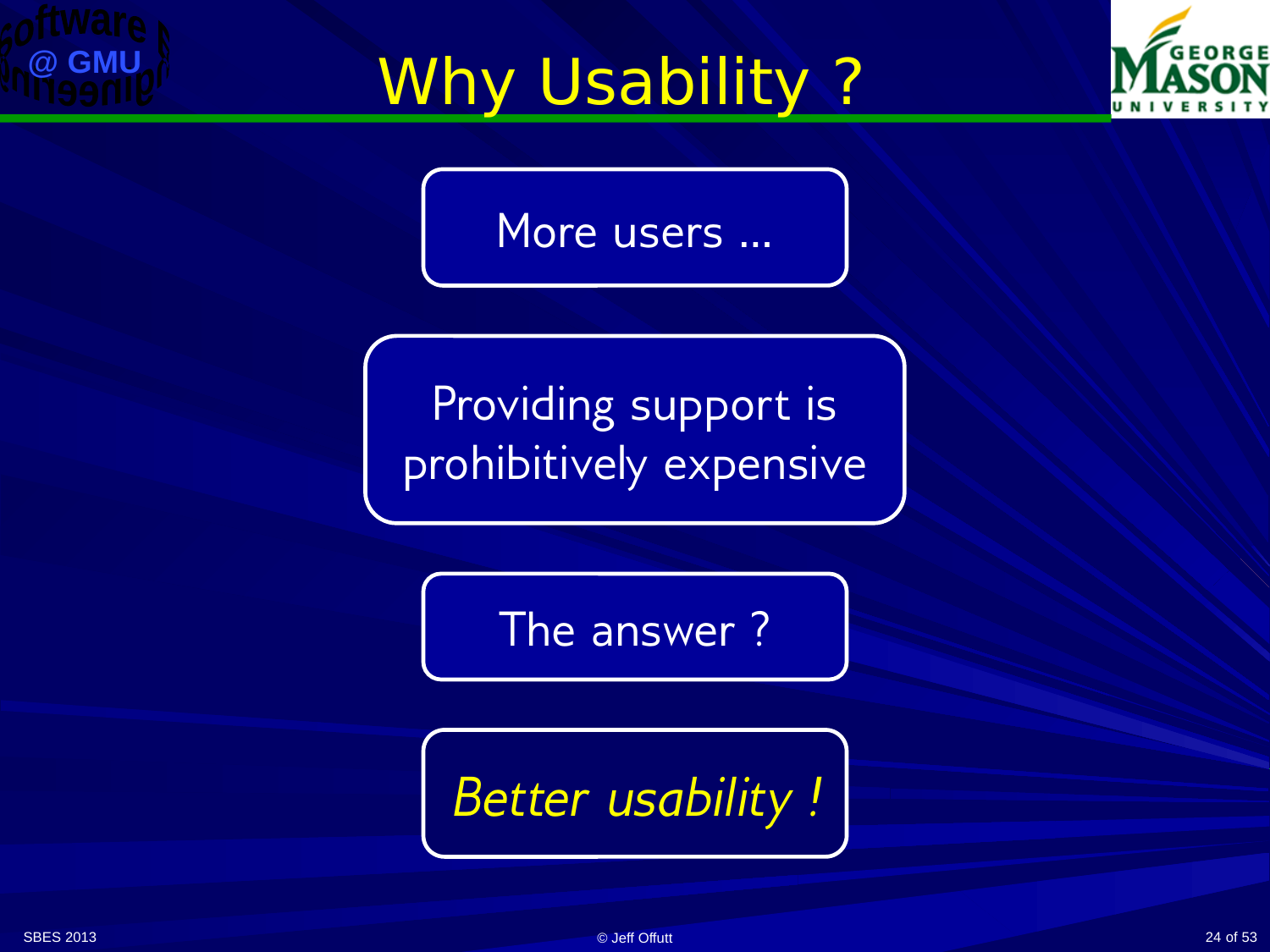

# Why Usability ?
More users …
Providing support is prohibitively expensive
The answer ?
Better usability !
SBES 2013
24
© Jeff Offutt